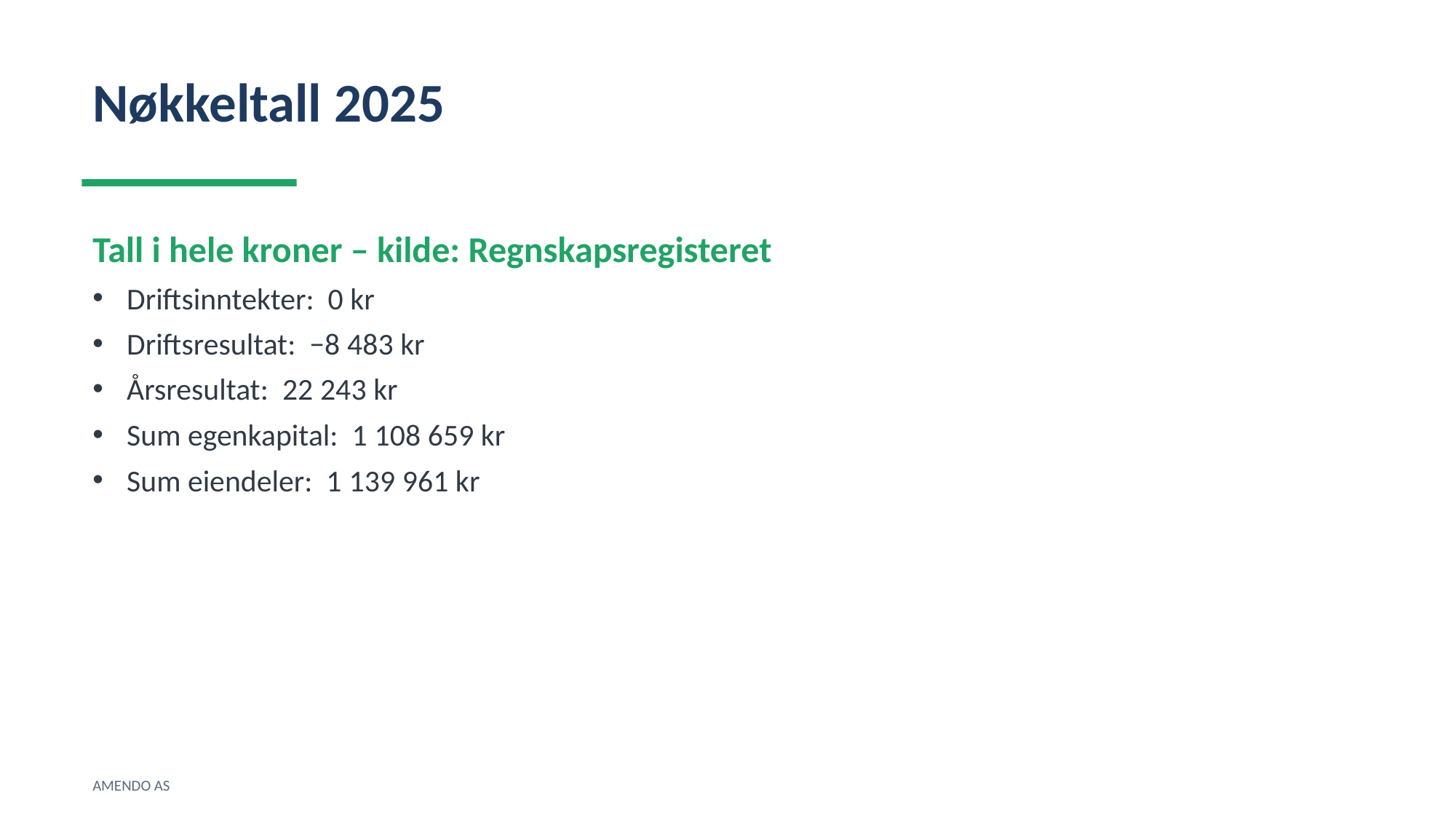

Nøkkeltall 2025

Tall i hele kroner – kilde: Regnskapsregisteret
Driftsinntekter:  0 kr
Driftsresultat:  −8 483 kr
Årsresultat:  22 243 kr
Sum egenkapital:  1 108 659 kr
Sum eiendeler:  1 139 961 kr
AMENDO AS